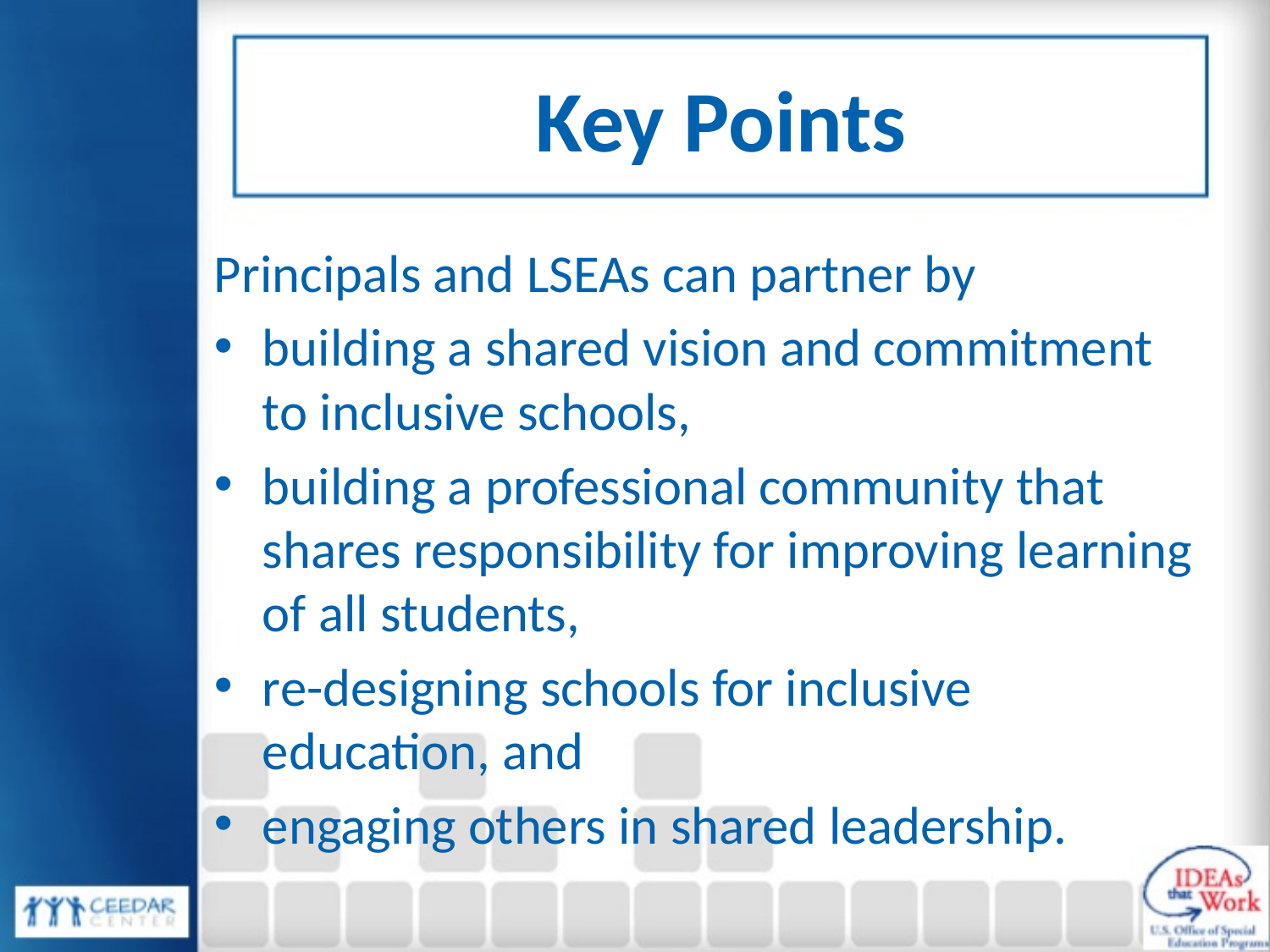

# Key Points
Principals and LSEAs can partner by
building a shared vision and commitment to inclusive schools,
building a professional community that shares responsibility for improving learning of all students,
re-designing schools for inclusive education, and
engaging others in shared leadership.